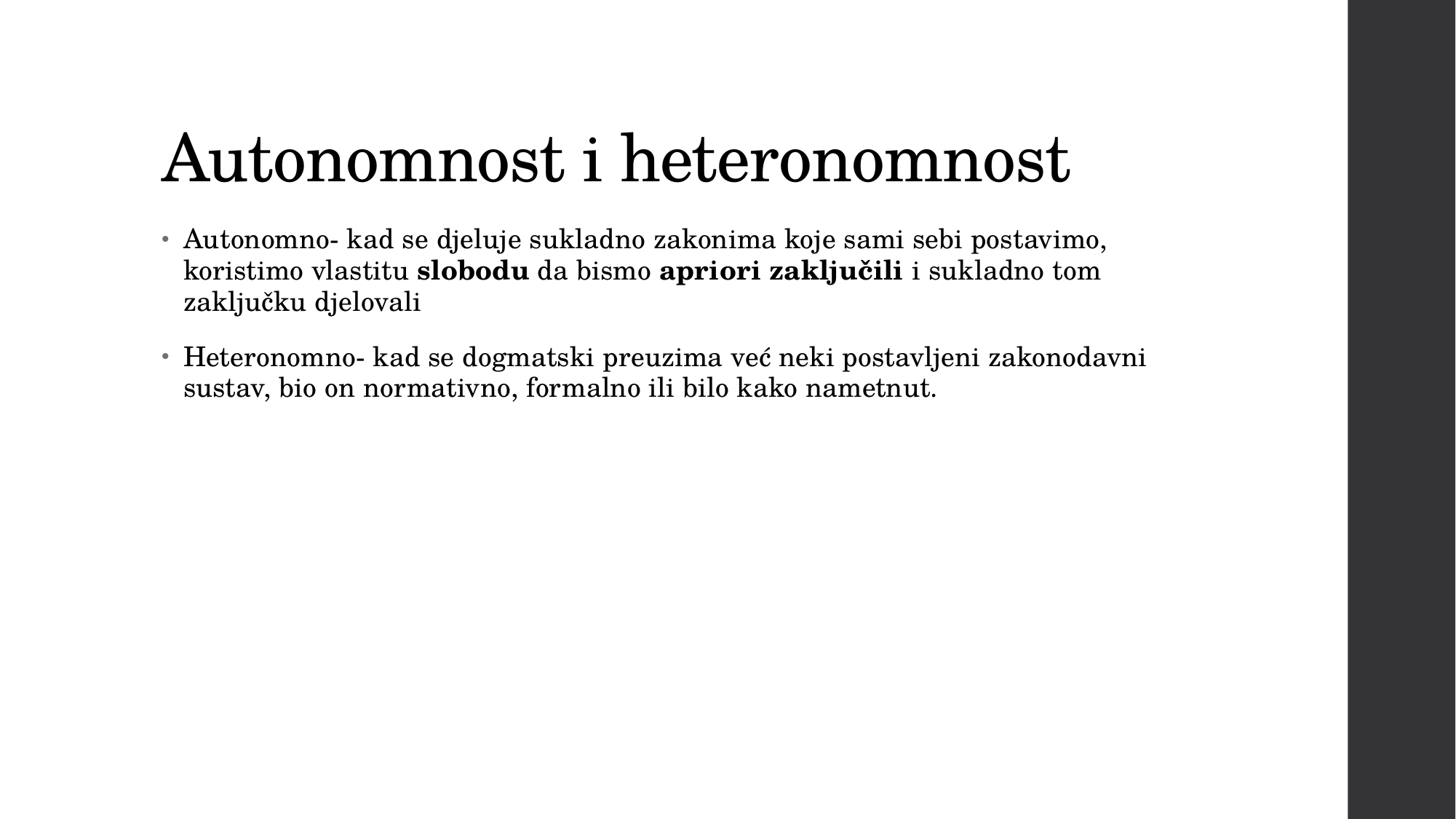

# Autonomnost i heteronomnost
Autonomno- kad se djeluje sukladno zakonima koje sami sebi postavimo, koristimo vlastitu slobodu da bismo apriori zaključili i sukladno tom zaključku djelovali
Heteronomno- kad se dogmatski preuzima već neki postavljeni zakonodavni sustav, bio on normativno, formalno ili bilo kako nametnut.